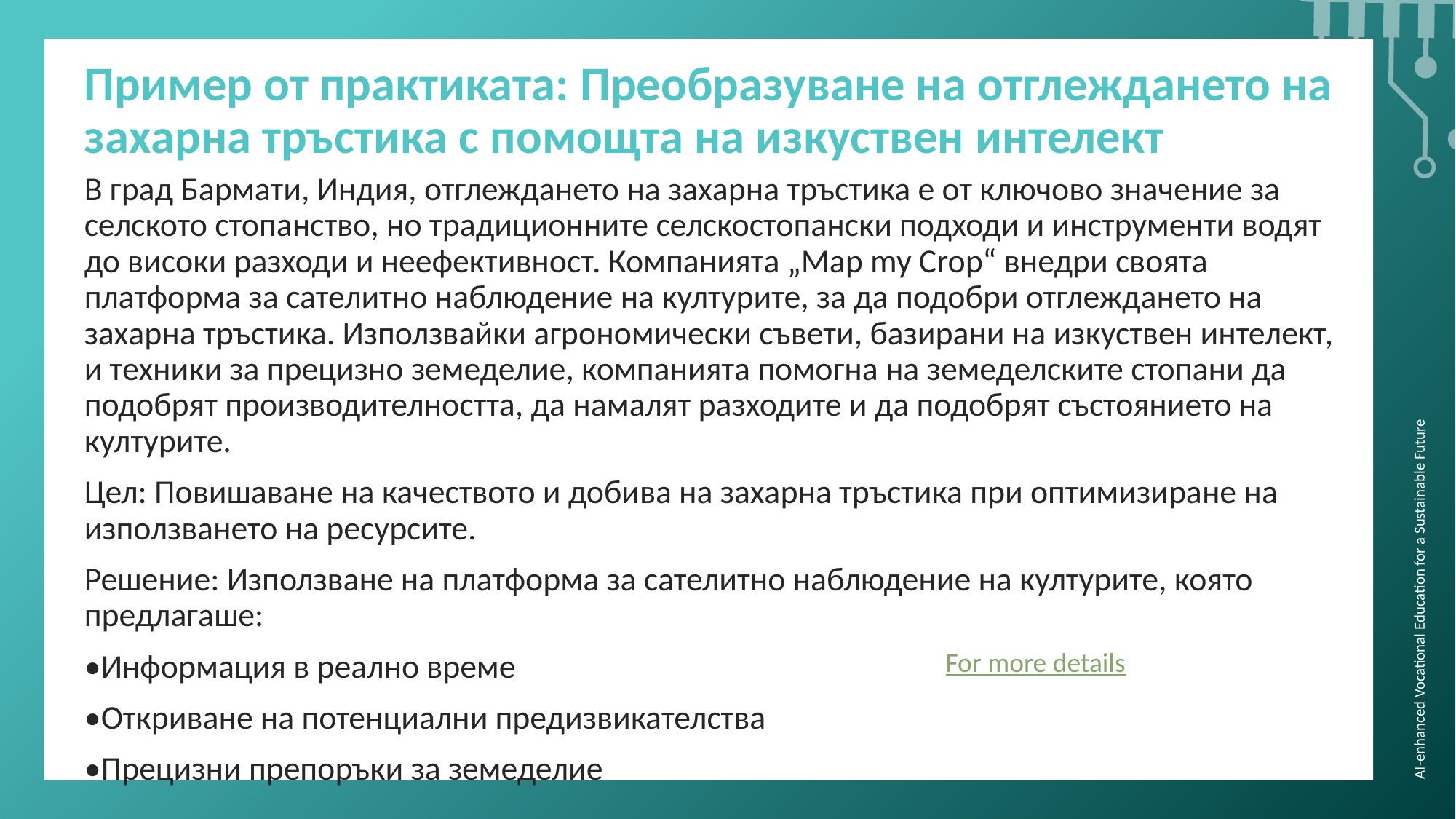

Пример от практиката: Преобразуване на отглеждането на захарна тръстика с помощта на изкуствен интелект

В град Бармати, Индия, отглеждането на захарна тръстика е от ключово значение за селското стопанство, но традиционните селскостопански подходи и инструменти водят до високи разходи и неефективност. Компанията „Map my Crop“ внедри своята платформа за сателитно наблюдение на културите, за да подобри отглеждането на захарна тръстика. Използвайки агрономически съвети, базирани на изкуствен интелект, и техники за прецизно земеделие, компанията помогна на земеделските стопани да подобрят производителността, да намалят разходите и да подобрят състоянието на културите.
Цел: Повишаване на качеството и добива на захарна тръстика при оптимизиране на използването на ресурсите.
Решение: Използване на платформа за сателитно наблюдение на културите, която предлагаше:
•Информация в реално време
•Откриване на потенциални предизвикателства
•Прецизни препоръки за земеделие

For more details